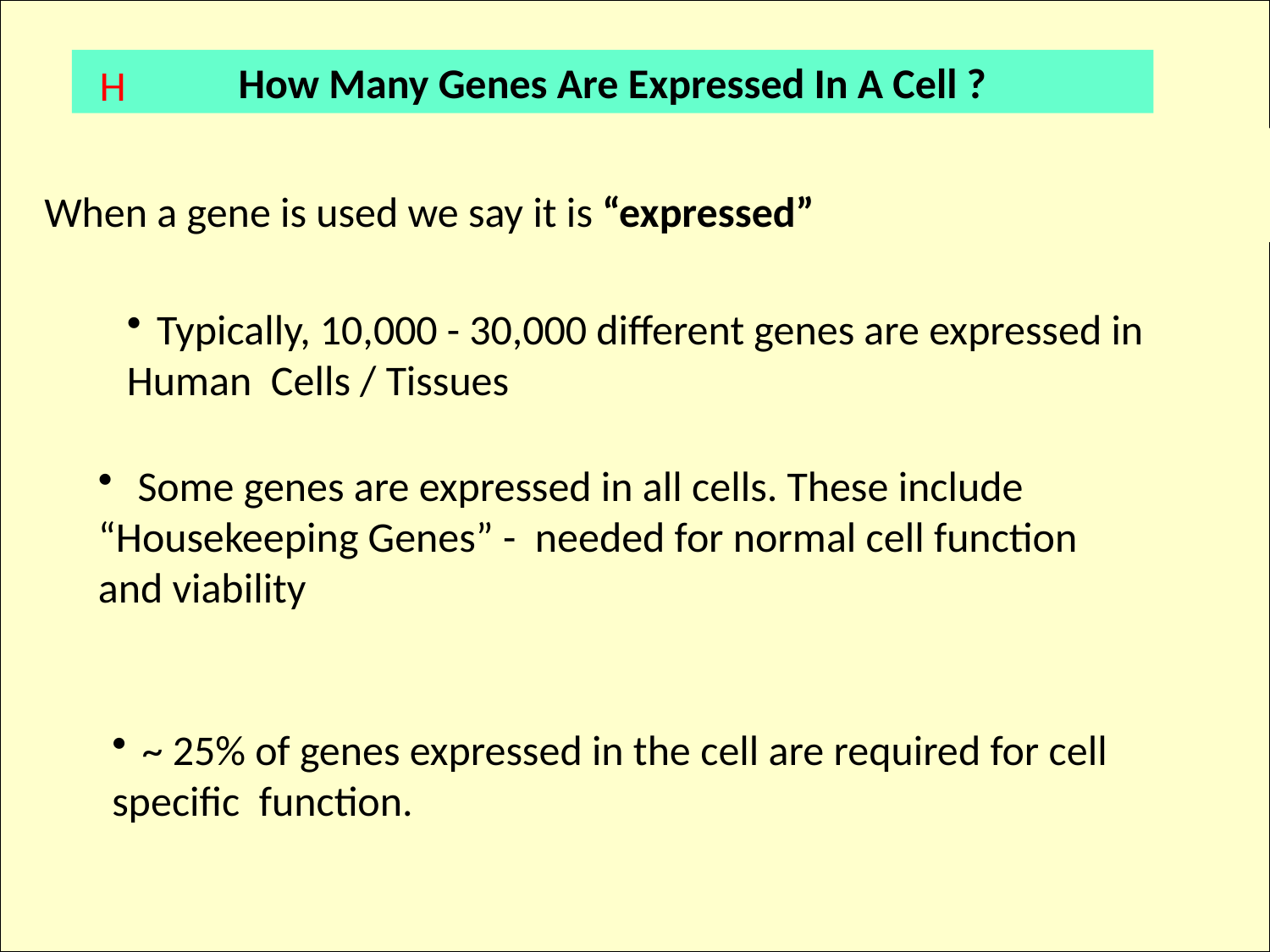

How Many Genes Are Expressed In A Cell ?
H

When a gene is used we say it is “expressed”
Typically, 10,000 - 30,000 different genes are expressed in
Human  Cells / Tissues

 Some genes are expressed in all cells. These include
“Housekeeping Genes” -  needed for normal cell function
and viability

~ 25% of genes expressed in the cell are required for cell
specific  function.